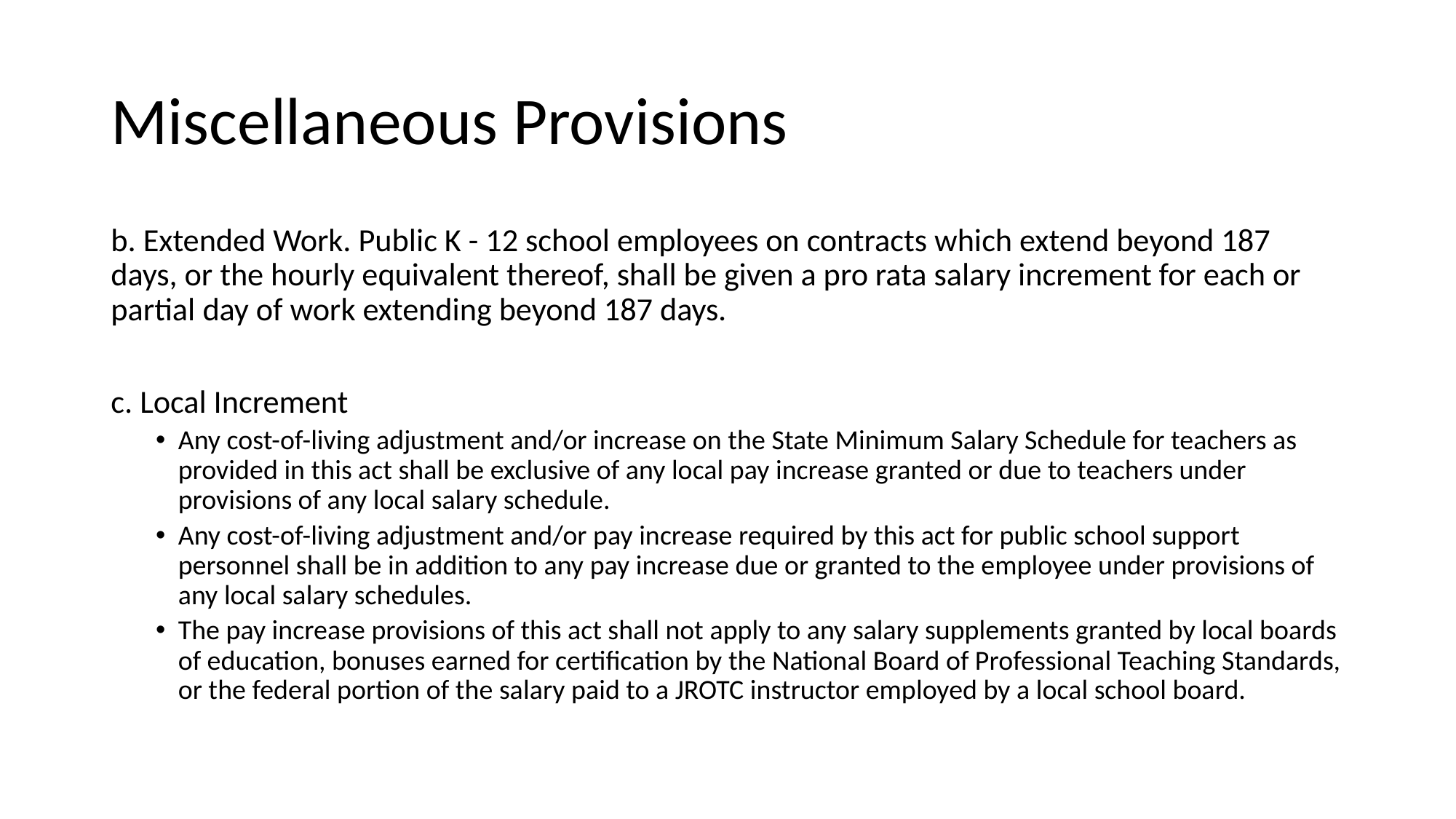

# Miscellaneous Provisions
b. Extended Work. Public K - 12 school employees on contracts which extend beyond 187 days, or the hourly equivalent thereof, shall be given a pro rata salary increment for each or partial day of work extending beyond 187 days.

c. Local Increment
Any cost-of-living adjustment and/or increase on the State Minimum Salary Schedule for teachers as provided in this act shall be exclusive of any local pay increase granted or due to teachers under provisions of any local salary schedule.
Any cost-of-living adjustment and/or pay increase required by this act for public school support personnel shall be in addition to any pay increase due or granted to the employee under provisions of any local salary schedules.
The pay increase provisions of this act shall not apply to any salary supplements granted by local boards of education, bonuses earned for certification by the National Board of Professional Teaching Standards, or the federal portion of the salary paid to a JROTC instructor employed by a local school board.